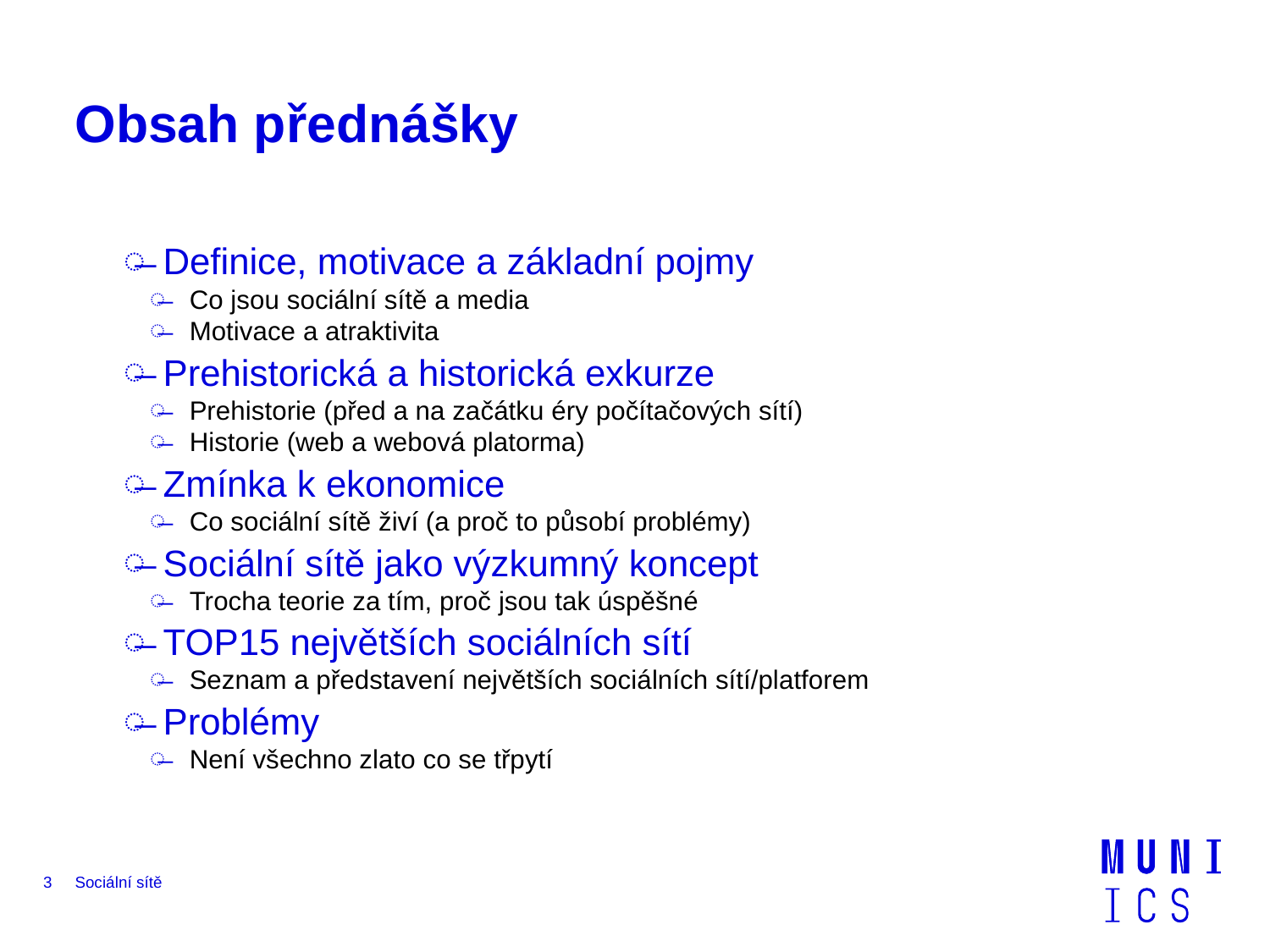

# Obsah přednášky
Definice, motivace a základní pojmy
Co jsou sociální sítě a media
Motivace a atraktivita
Prehistorická a historická exkurze
Prehistorie (před a na začátku éry počítačových sítí)
Historie (web a webová platorma)
Zmínka k ekonomice
Co sociální sítě živí (a proč to působí problémy)
Sociální sítě jako výzkumný koncept
Trocha teorie za tím, proč jsou tak úspěšné
TOP15 největších sociálních sítí
Seznam a představení největších sociálních sítí/platforem
Problémy
Není všechno zlato co se třpytí

3
Sociální sítě